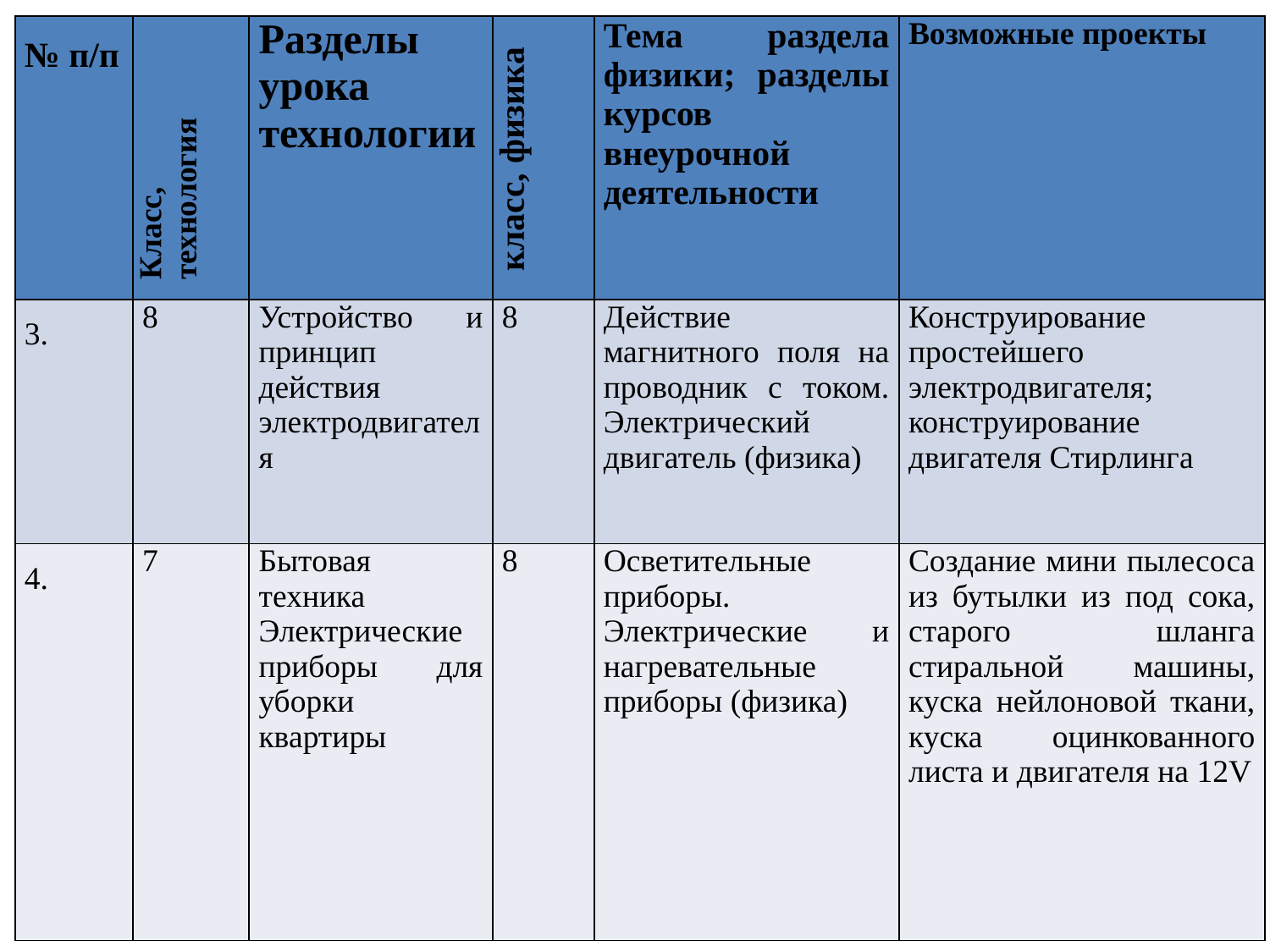

| № п/п | Класс, технология | Разделы урока технологии | класс, физика | Тема раздела физики; разделы курсов внеурочной деятельности | Возможные проекты |
| --- | --- | --- | --- | --- | --- |
| 3. | 8 | Устройство и принцип действия электродвигателя | 8 | Действие магнитного поля на проводник с током. Электрический двигатель (физика) | Конструирование простейшего электродвигателя; конструирование двигателя Стирлинга |
| 4. | 7 | Бытовая техника Электрические приборы для уборки квартиры | 8 | Осветительные приборы. Электрические и нагревательные приборы (физика) | Создание мини пылесоса из бутылки из под сока, старого шланга стиральной машины, куска нейлоновой ткани, куска оцинкованного листа и двигателя на 12V |